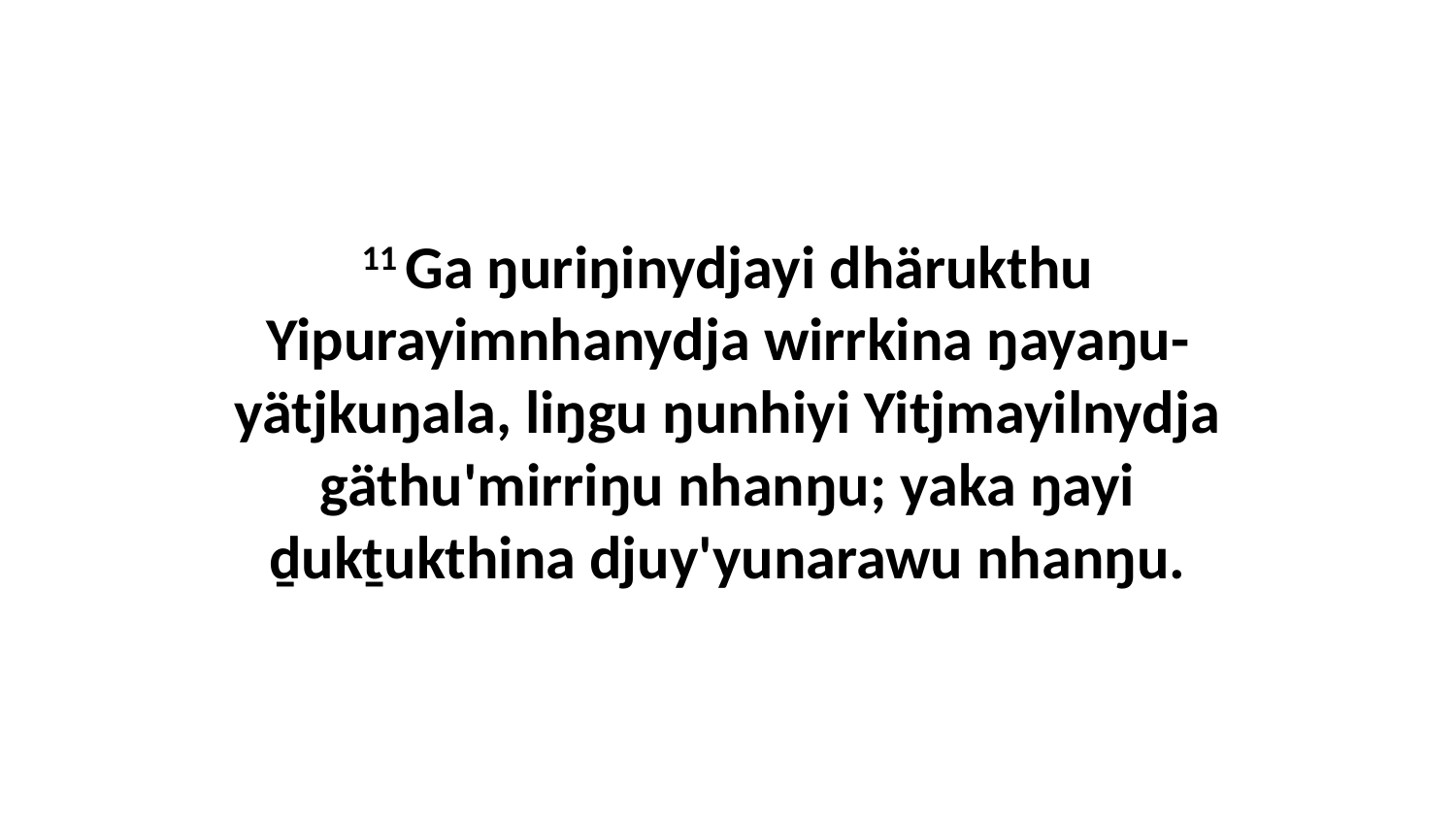

11 Ga ŋuriŋinydjayi dhärukthu Yipurayimnhanydja wirrkina ŋayaŋu-yätjkuŋala, liŋgu ŋunhiyi Yitjmayilnydja gäthu'mirriŋu nhanŋu; yaka ŋayi ḏukṯukthina djuy'yunarawu nhanŋu.